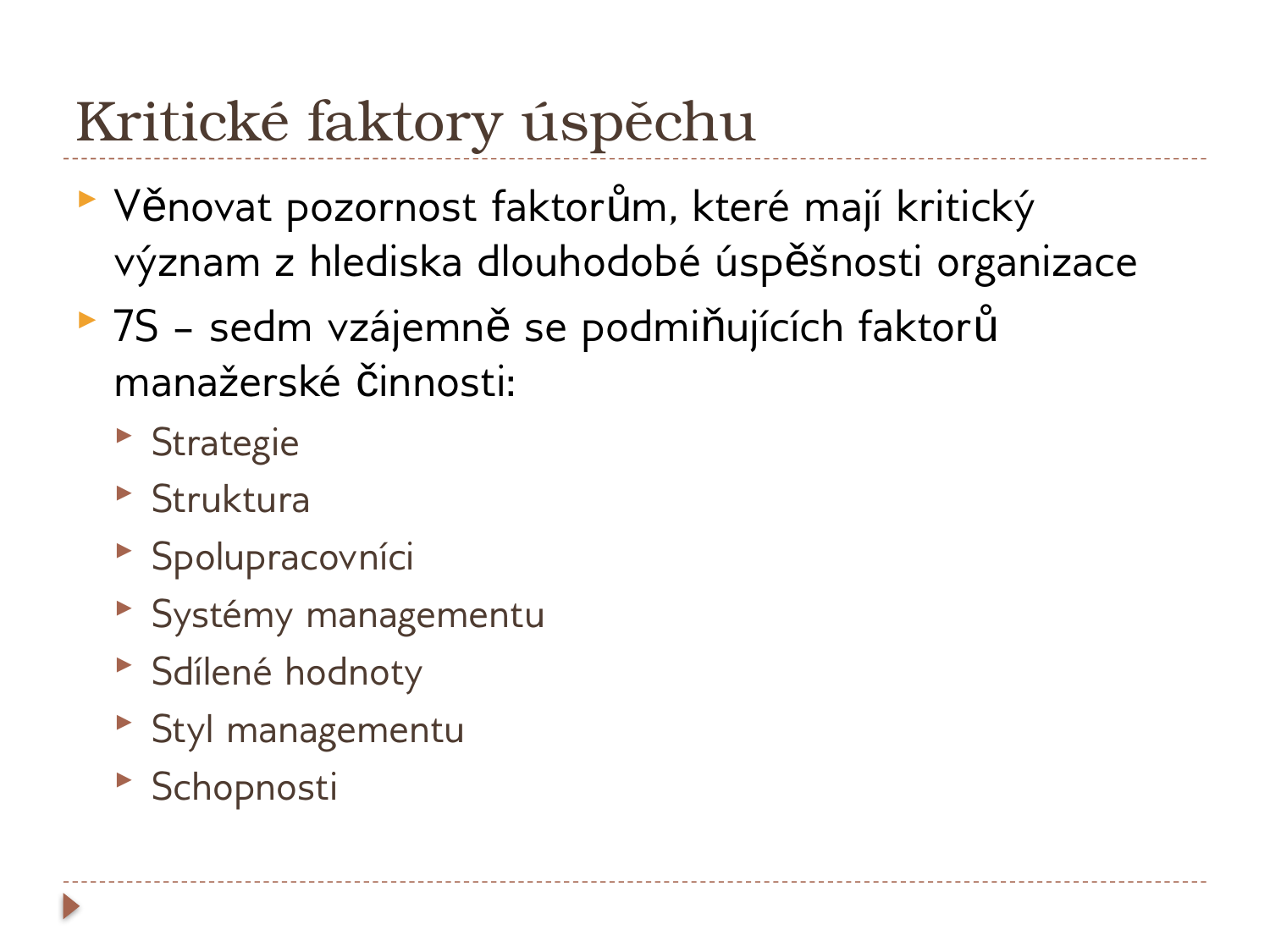

# Kritické faktory úspěchu
Věnovat pozornost faktorům, které mají kritický význam z hlediska dlouhodobé úspěšnosti organizace
7S – sedm vzájemně se podmiňujících faktorů manažerské činnosti:
Strategie
Struktura
Spolupracovníci
Systémy managementu
Sdílené hodnoty
Styl managementu
Schopnosti